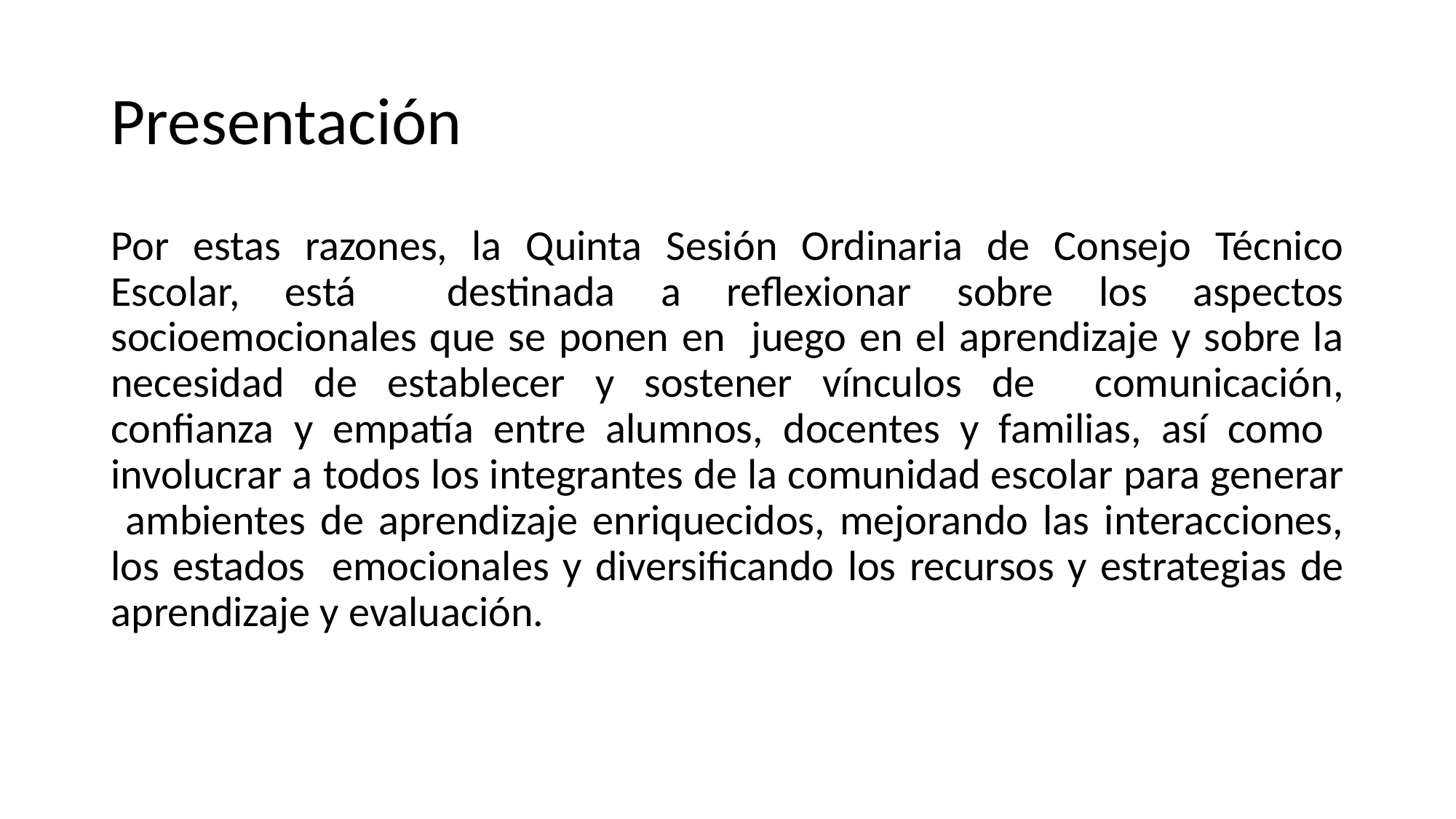

# Presentación
Por estas razones, la Quinta Sesión Ordinaria de Consejo Técnico Escolar, está  destinada a reflexionar sobre los aspectos socioemocionales que se ponen en  juego en el aprendizaje y sobre la necesidad de establecer y sostener vínculos de  comunicación, confianza y empatía entre alumnos, docentes y familias, así como  involucrar a todos los integrantes de la comunidad escolar para generar  ambientes de aprendizaje enriquecidos, mejorando las interacciones, los estados  emocionales y diversificando los recursos y estrategias de aprendizaje y evaluación.